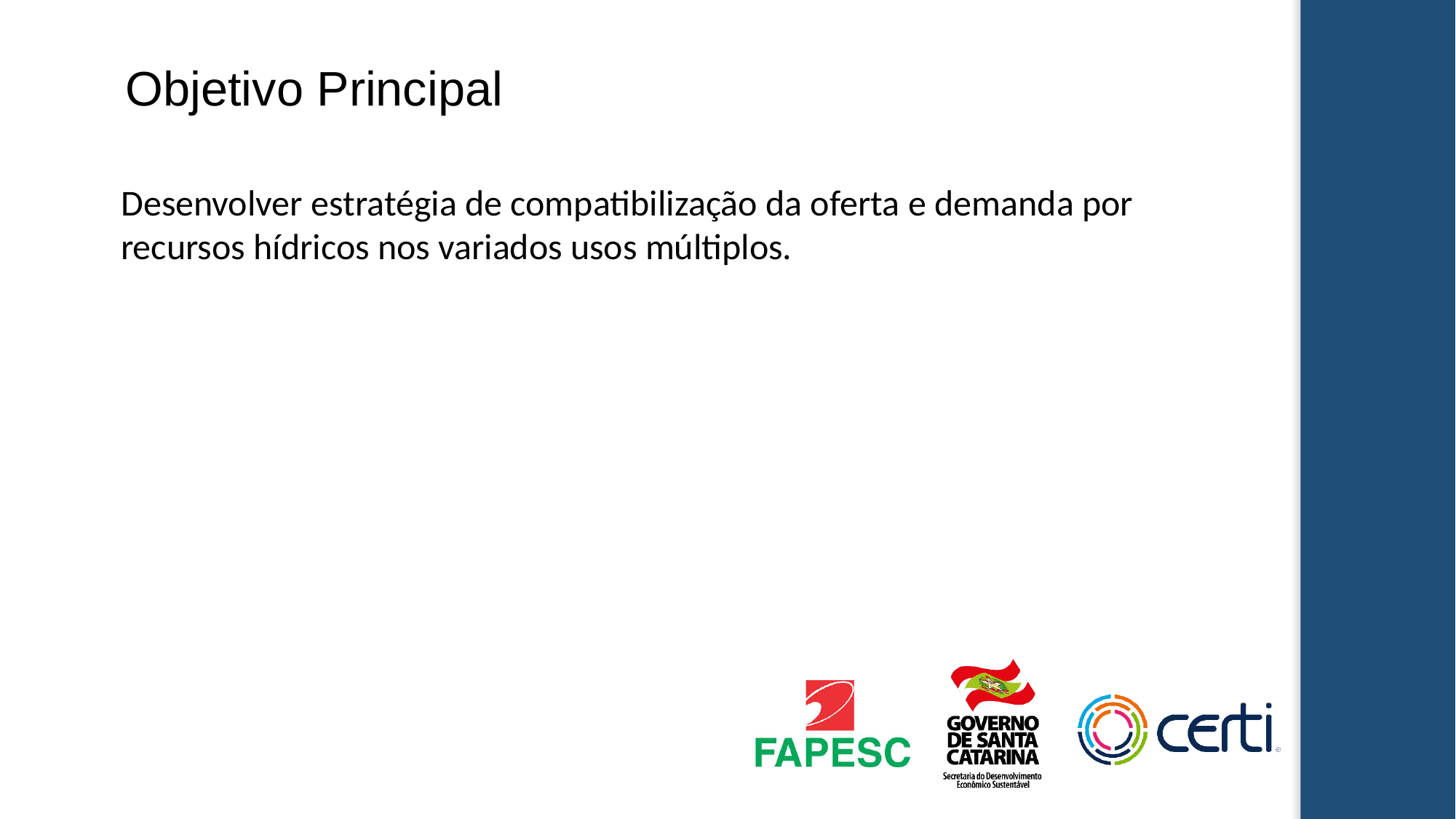

Objetivo Principal
Desenvolver estratégia de compatibilização da oferta e demanda por recursos hídricos nos variados usos múltiplos.